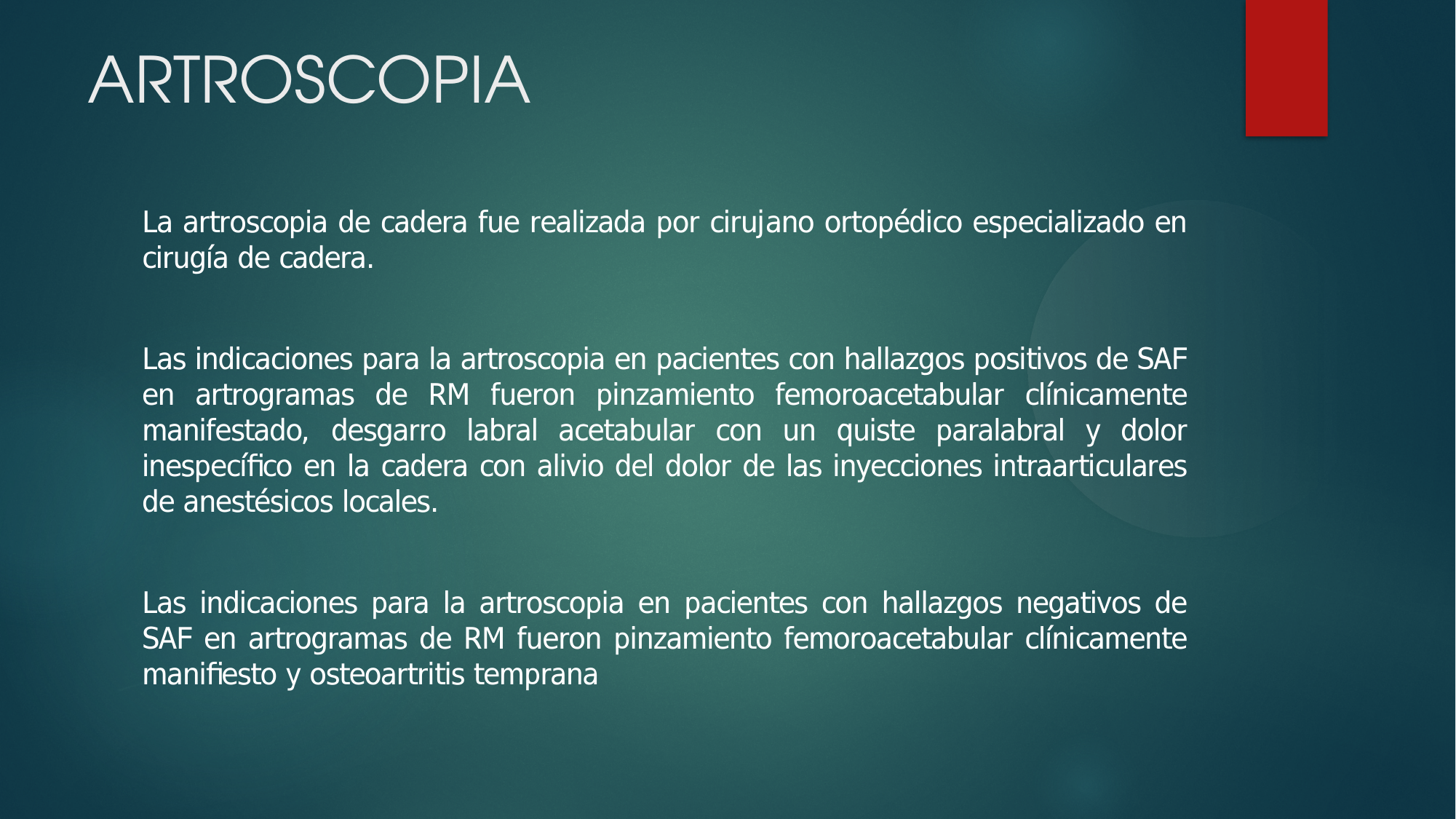

ARTROSCOPIA
La artroscopia de cadera fue realizada por cirujano ortopédico especializado en cirugía de cadera.

Las indicaciones para la artroscopia en pacientes con hallazgos positivos de SAF en artrogramas de RM fueron pinzamiento femoroacetabular clínicamente manifestado, desgarro labral acetabular con un quiste paralabral y dolor inespecífico en la cadera con alivio del dolor de las inyecciones intraarticulares de anestésicos locales.

Las indicaciones para la artroscopia en pacientes con hallazgos negativos de SAF en artrogramas de RM fueron pinzamiento femoroacetabular clínicamente manifiesto y osteoartritis temprana